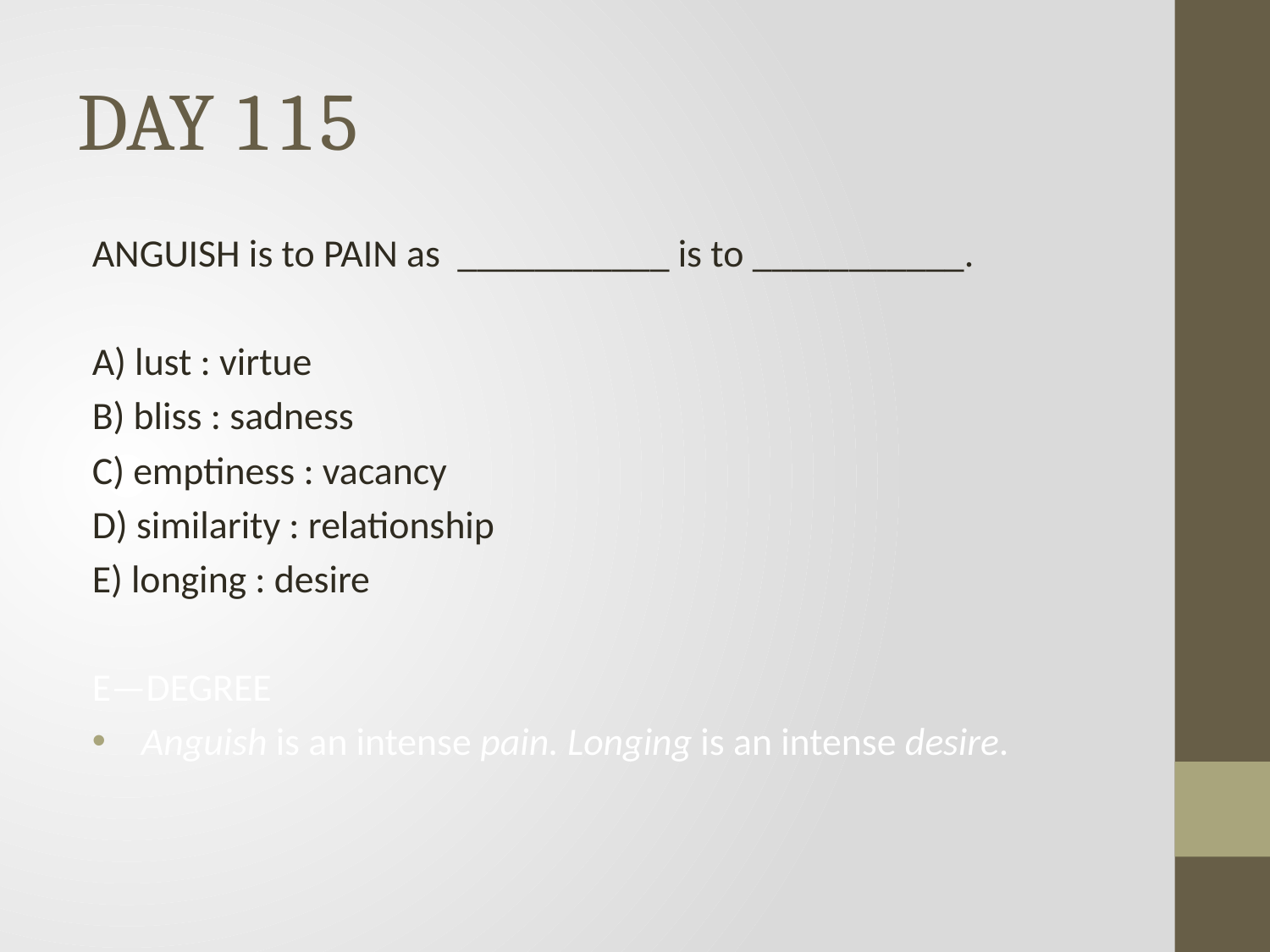

# DAY 115
ANGUISH is to PAIN as  ___________ is to ___________.

A) lust : virtue
B) bliss : sadness
C) emptiness : vacancy
D) similarity : relationship
E) longing : desire

E—DEGREE
  Anguish is an intense pain. Longing is an intense desire.